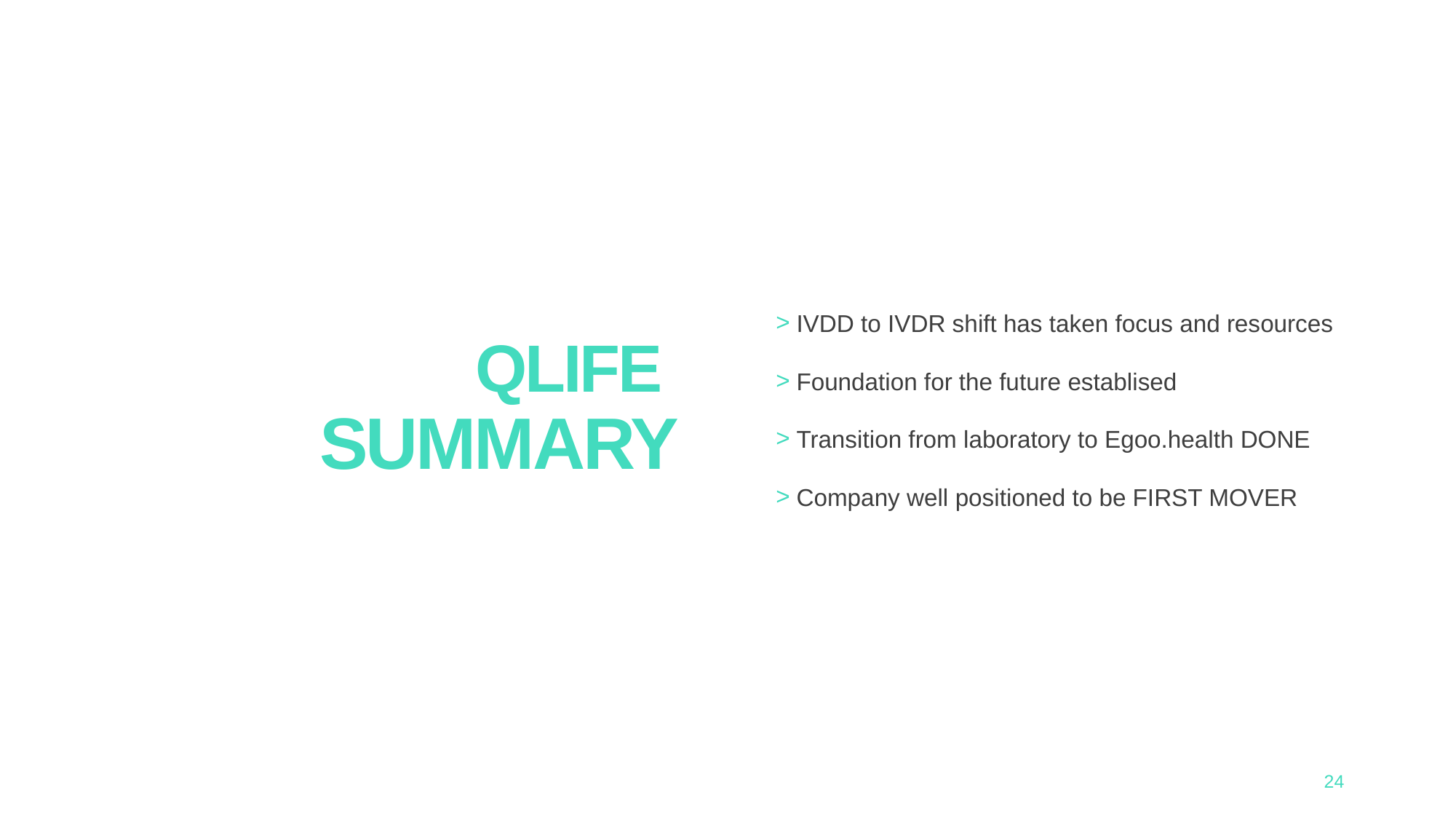

# QLIFE SUMMARY
IVDD to IVDR shift has taken focus and resources

Foundation for the future establised

Transition from laboratory to Egoo.health DONE

Company well positioned to be FIRST MOVER
24